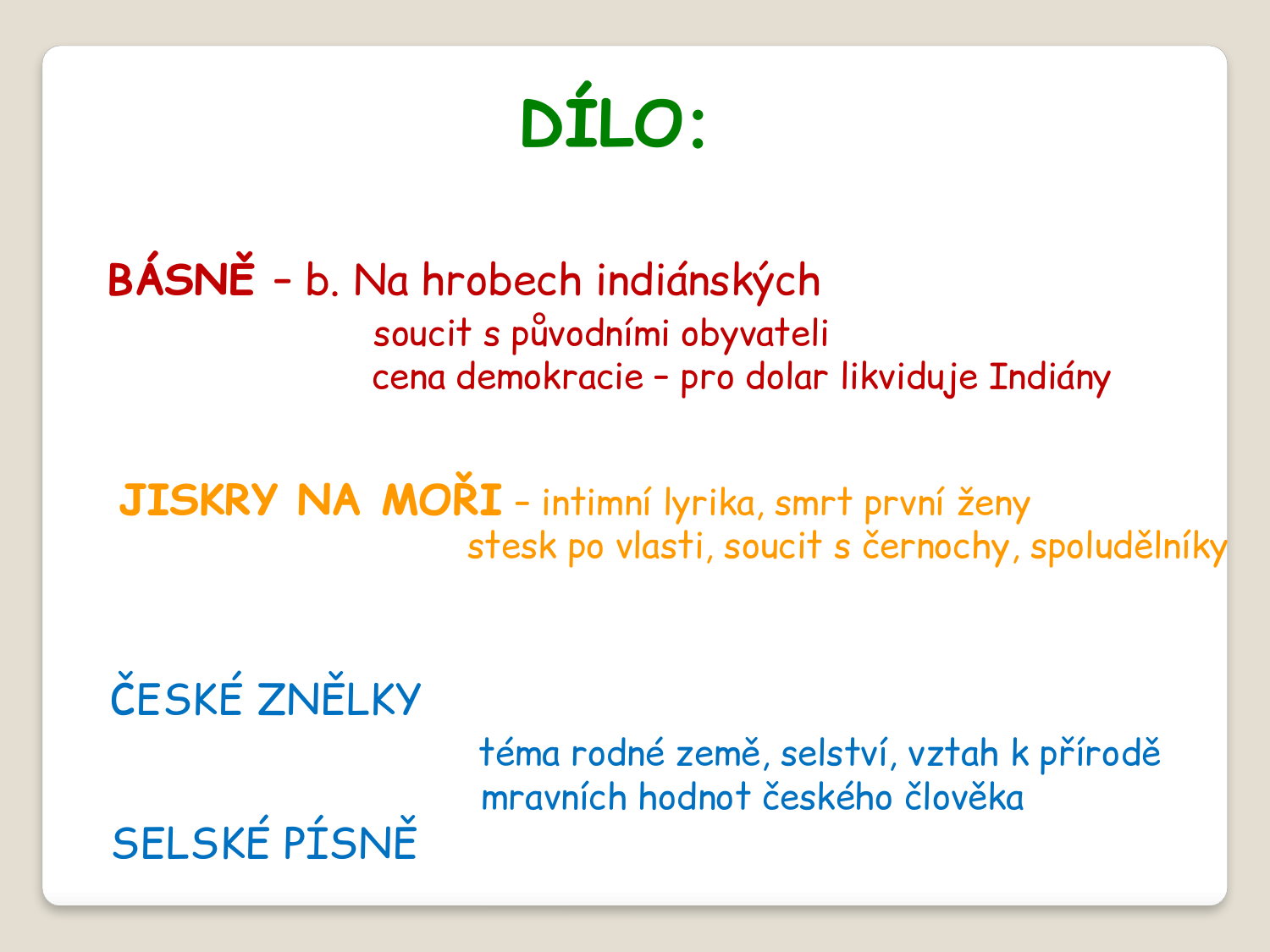

DÍLO:

BÁSNĚ – b. Na hrobech indiánských
                     soucit s původními obyvateli
                         cena demokracie – pro dolar likviduje Indiány
 JISKRY NA MOŘI – intimní lyrika, smrt první ženy
                                  stesk po vlasti, soucit s černochy, spoludělníky
ČESKÉ ZNĚLKY
                             téma rodné země, selství, vztah k přírodě
                                   mravních hodnot českého člověka
SELSKÉ PÍSNĚ